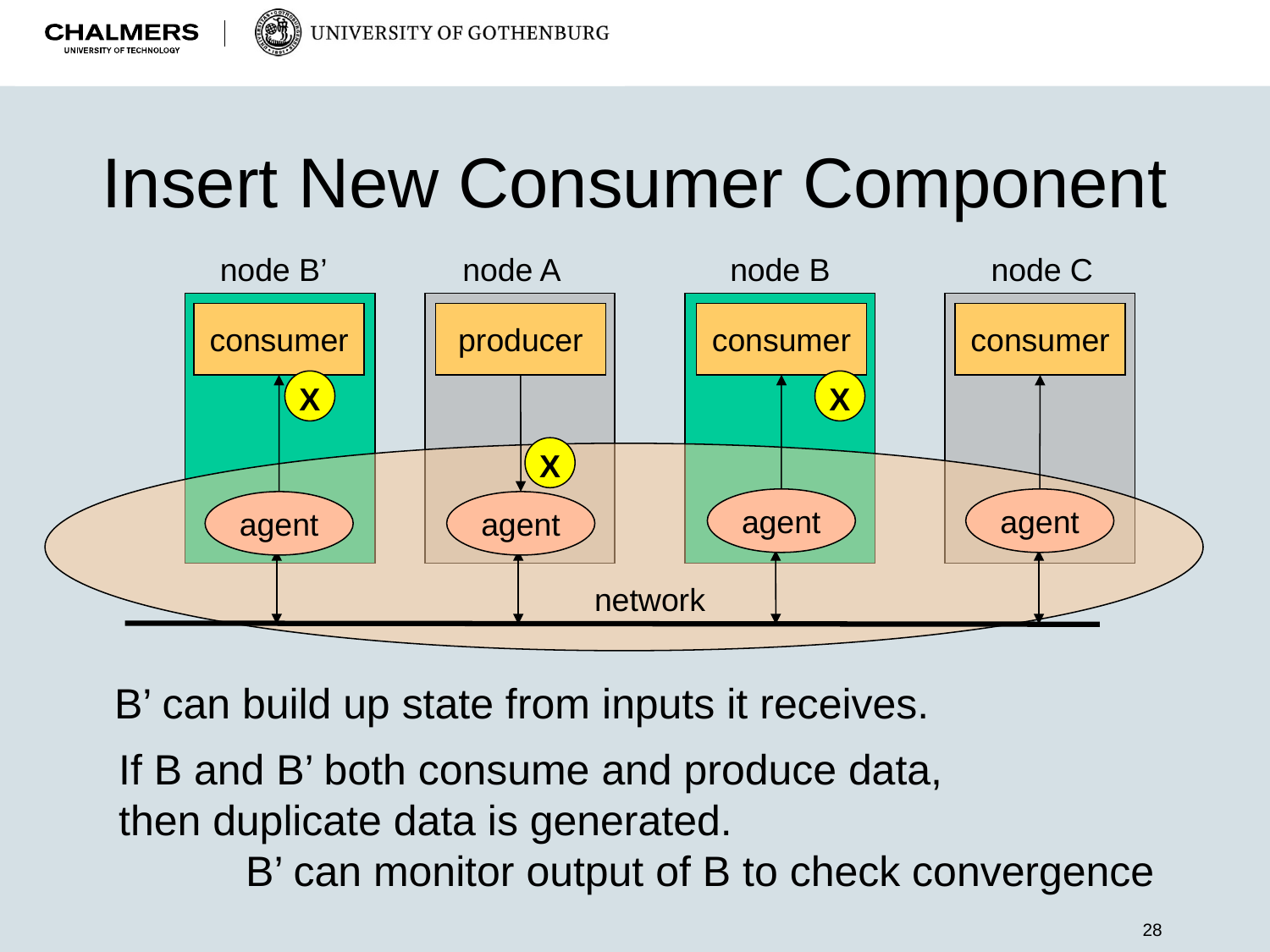

# Insert New Consumer Component
node B’
node A
node B
node C

consumer
producer
consumer
consumer

X

X

X

agent
agent
agent
agent
network

B’ can build up state from inputs it receives.
If B and B’ both consume and produce data,
then duplicate data is generated.
	B’ can monitor output of B to check convergence
28